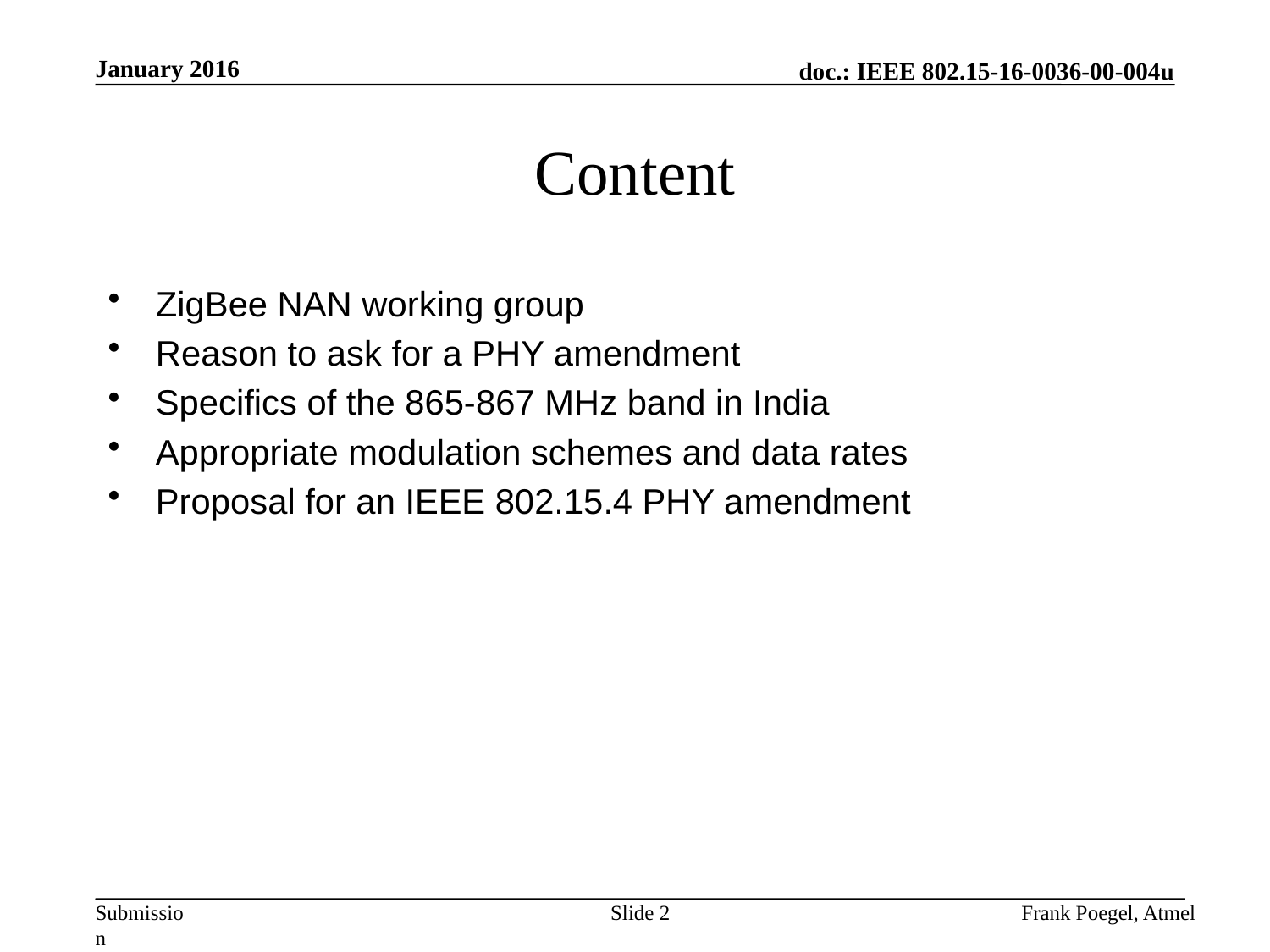

January 2016
# Content
ZigBee NAN working group
Reason to ask for a PHY amendment
Specifics of the 865-867 MHz band in India
Appropriate modulation schemes and data rates
Proposal for an IEEE 802.15.4 PHY amendment
Slide 2
Frank Poegel, Atmel